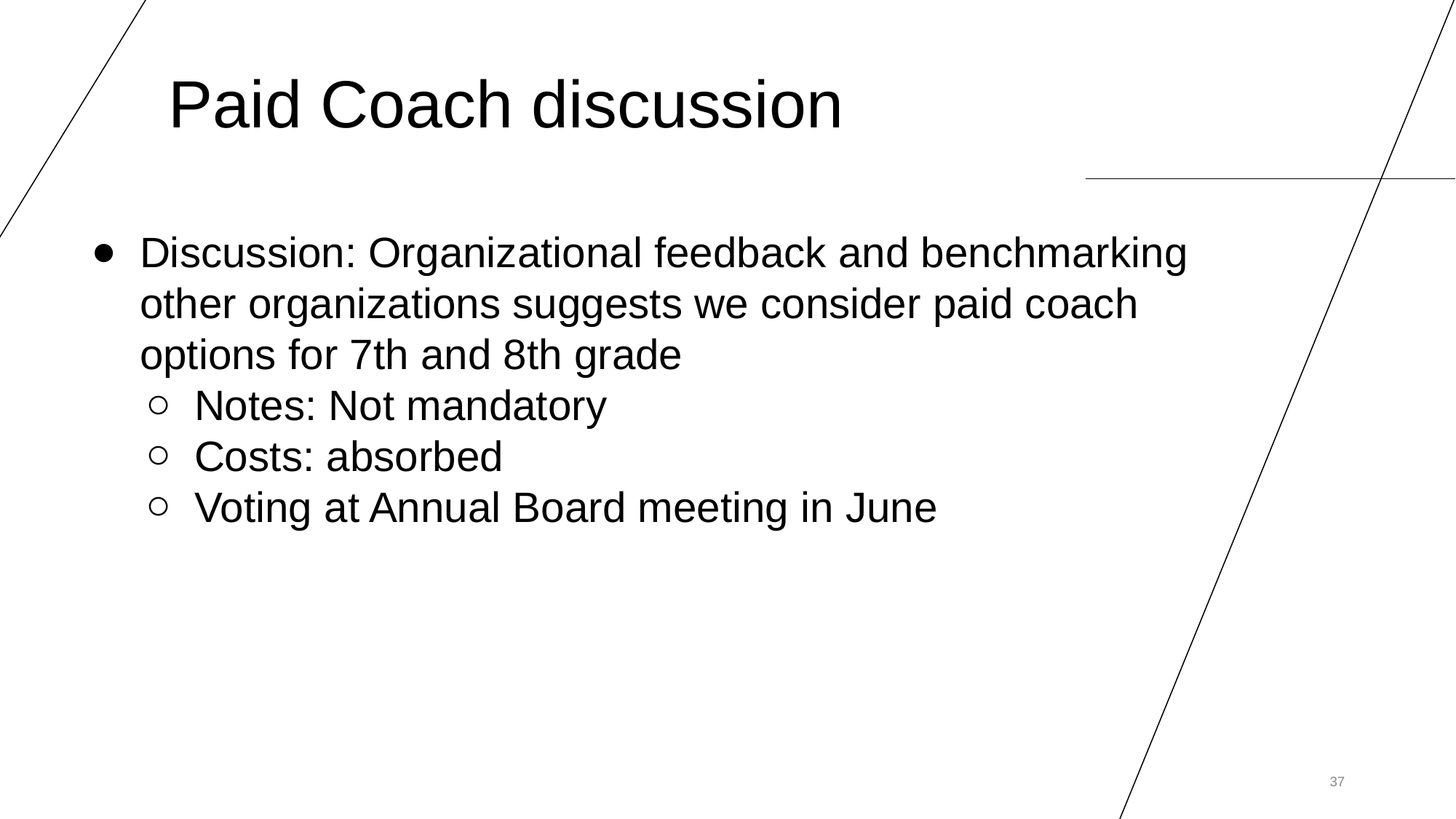

# Paid Coach discussion
Discussion: Organizational feedback and benchmarking other organizations suggests we consider paid coach options for 7th and 8th grade
Notes: Not mandatory
Costs: absorbed
Voting at Annual Board meeting in June

37